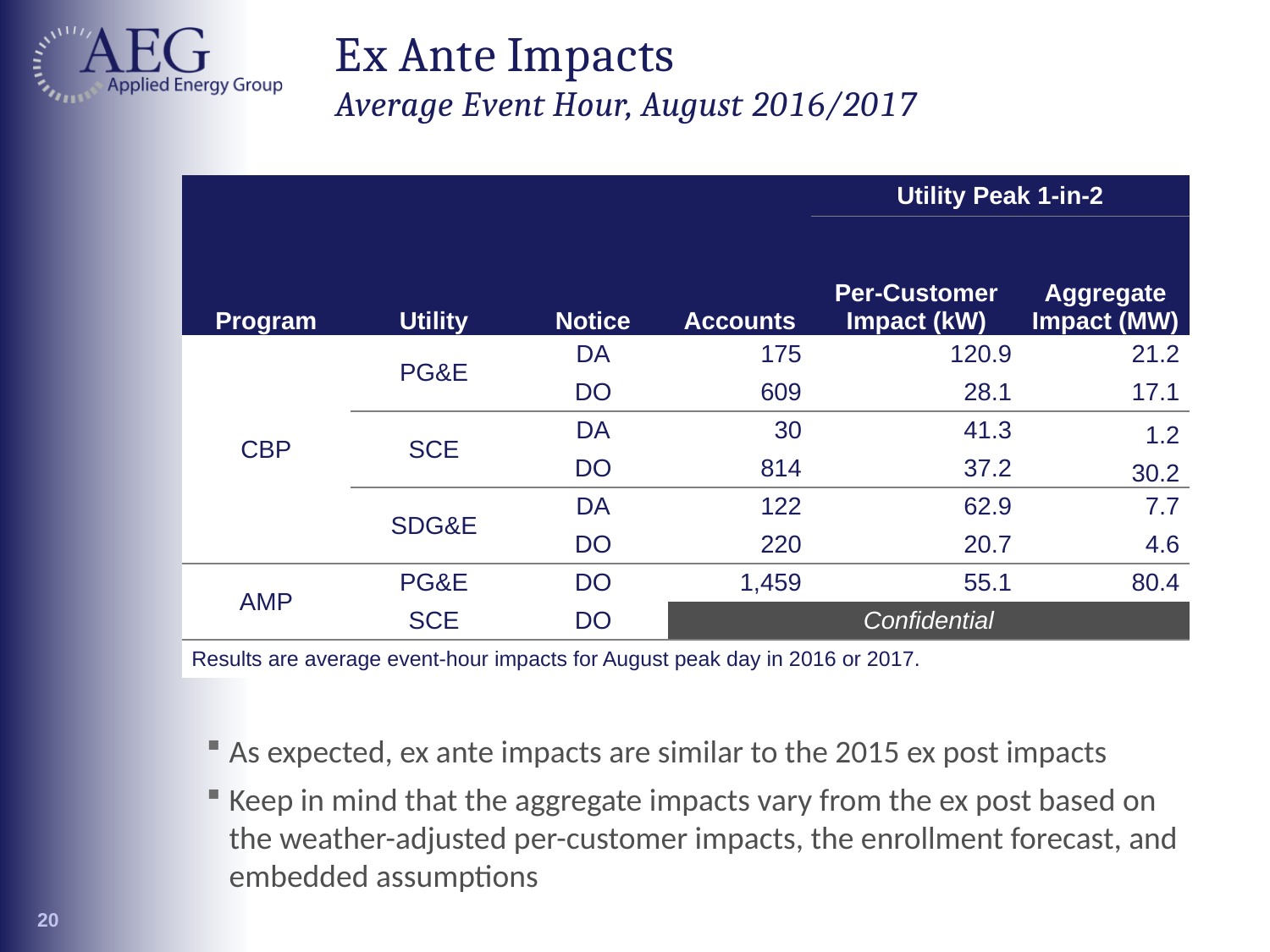

# Ex Ante Impacts Average Event Hour, August 2016/2017
|  |  |  |  | Utility Peak 1-in-2 |  |
| --- | --- | --- | --- | --- | --- |
| Program | Utility | Notice | Accounts | Per-Customer Impact (kW) | Aggregate Impact (MW) |
| CBP | PG&E | DA | 175 | 120.9 | 21.2 |
|  |  | DO | 609 | 28.1 | 17.1 |
|  | SCE | DA | 30 | 41.3 | 1.2 |
|  |  | DO | 814 | 37.2 | 30.2 |
|  | SDG&E | DA | 122 | 62.9 | 7.7 |
|  |  | DO | 220 | 20.7 | 4.6 |
| AMP | PG&E | DO | 1,459 | 55.1 | 80.4 |
|  | SCE | DO | Confidential |  |  |
| Results are average event-hour impacts for August peak day in 2016 or 2017. |  |  |  |  |  |
As expected, ex ante impacts are similar to the 2015 ex post impacts
Keep in mind that the aggregate impacts vary from the ex post based on the weather-adjusted per-customer impacts, the enrollment forecast, and embedded assumptions